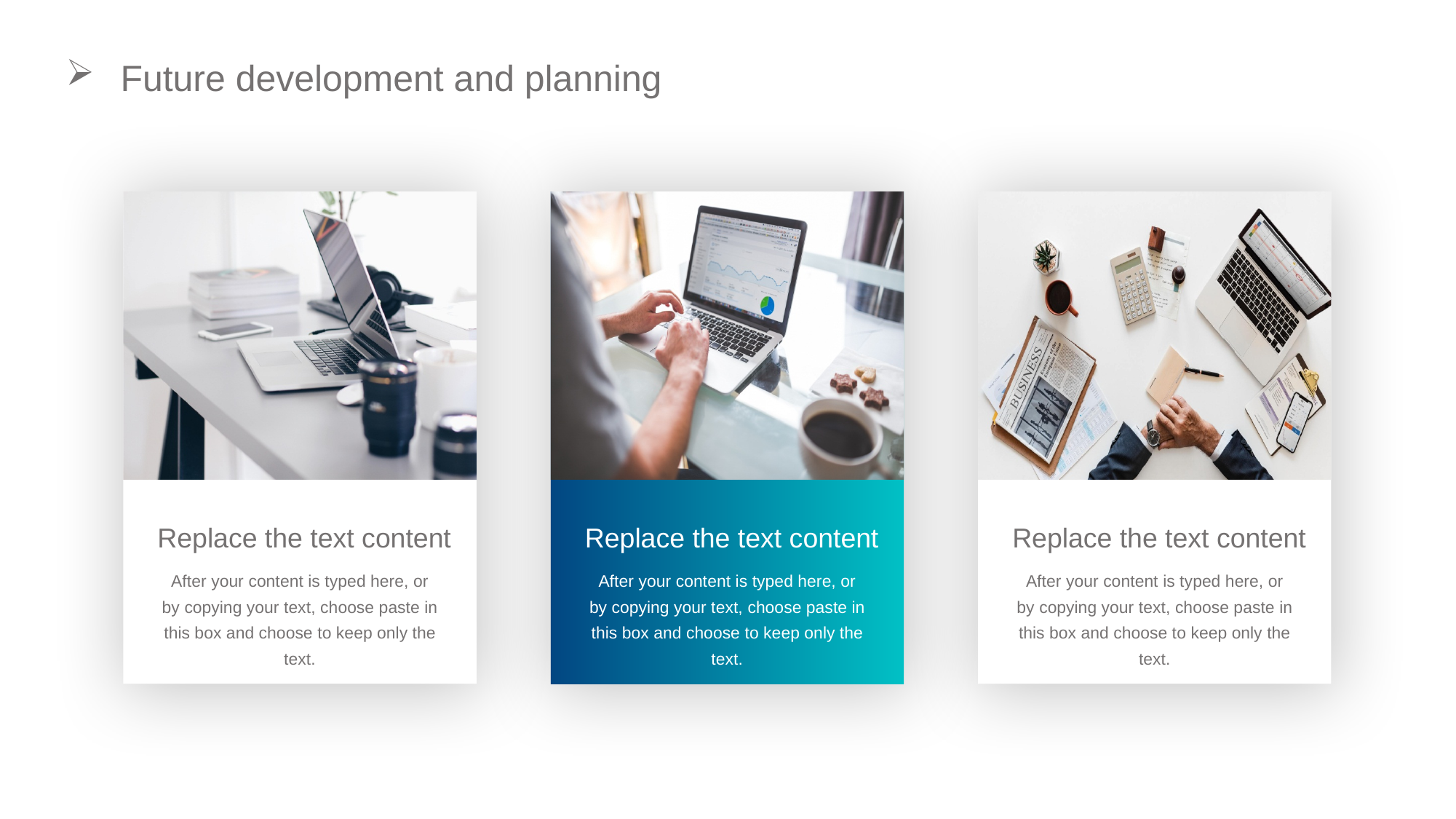

Future development and planning

Replace the text content
Replace the text content
Replace the text content
After your content is typed here, or by copying your text, choose paste in this box and choose to keep only the text.
After your content is typed here, or by copying your text, choose paste in this box and choose to keep only the text.
After your content is typed here, or by copying your text, choose paste in this box and choose to keep only the text.